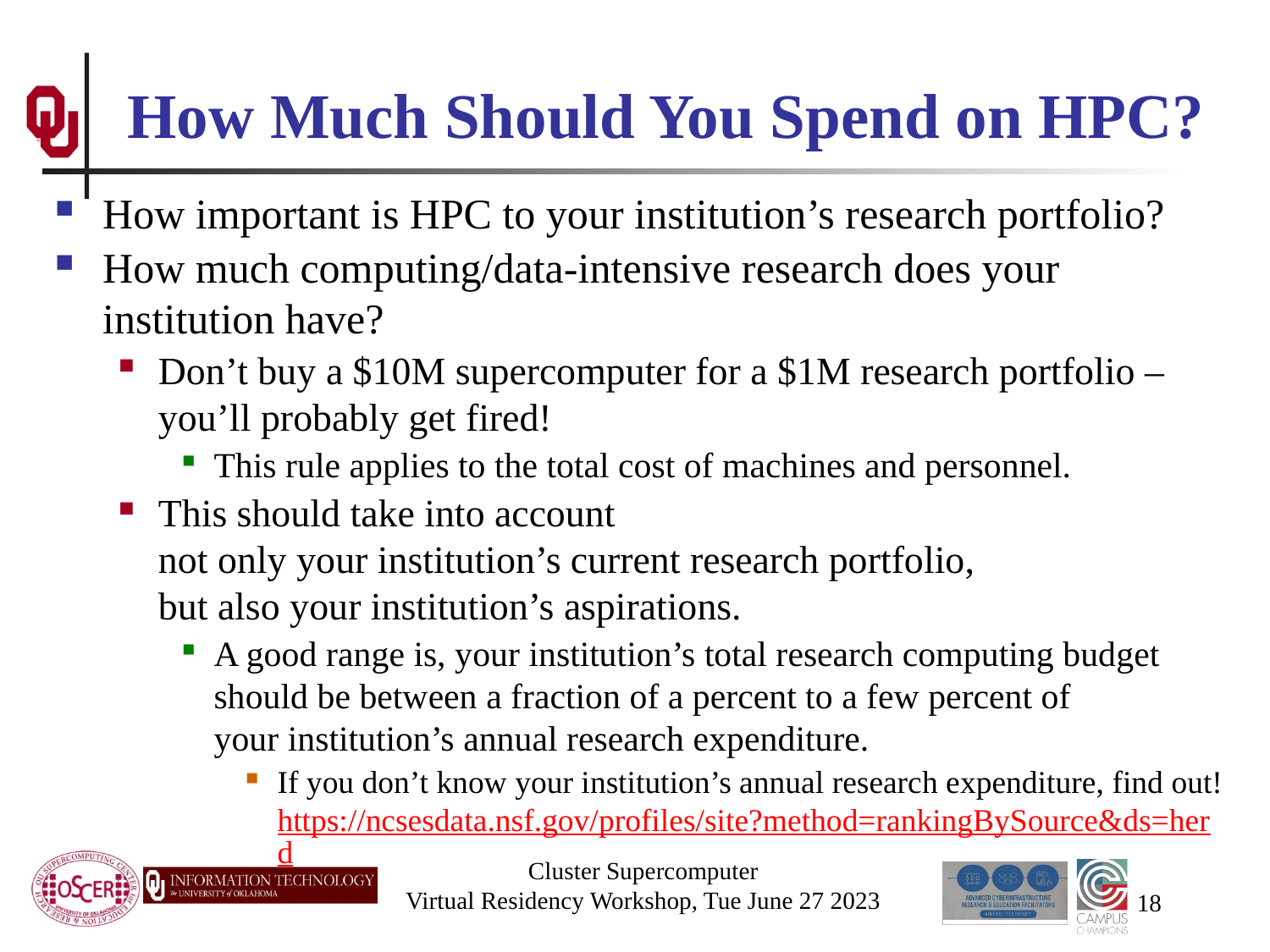

# How Much Should You Spend on HPC?
How important is HPC to your institution’s research portfolio?
How much computing/data-intensive research does your institution have?
Don’t buy a $10M supercomputer for a $1M research portfolio – you’ll probably get fired!
This rule applies to the total cost of machines and personnel.
This should take into account                                                               not only your institution’s current research portfolio,                        but also your institution’s aspirations.
A good range is, your institution’s total research computing budget should be between a fraction of a percent to a few percent of            your institution’s annual research expenditure.
If you don’t know your institution’s annual research expenditure, find out! https://ncsesdata.nsf.gov/profiles/site?method=rankingBySource&ds=herd
Cluster Supercomputer
Virtual Residency Workshop, Tue June 27 2023
18